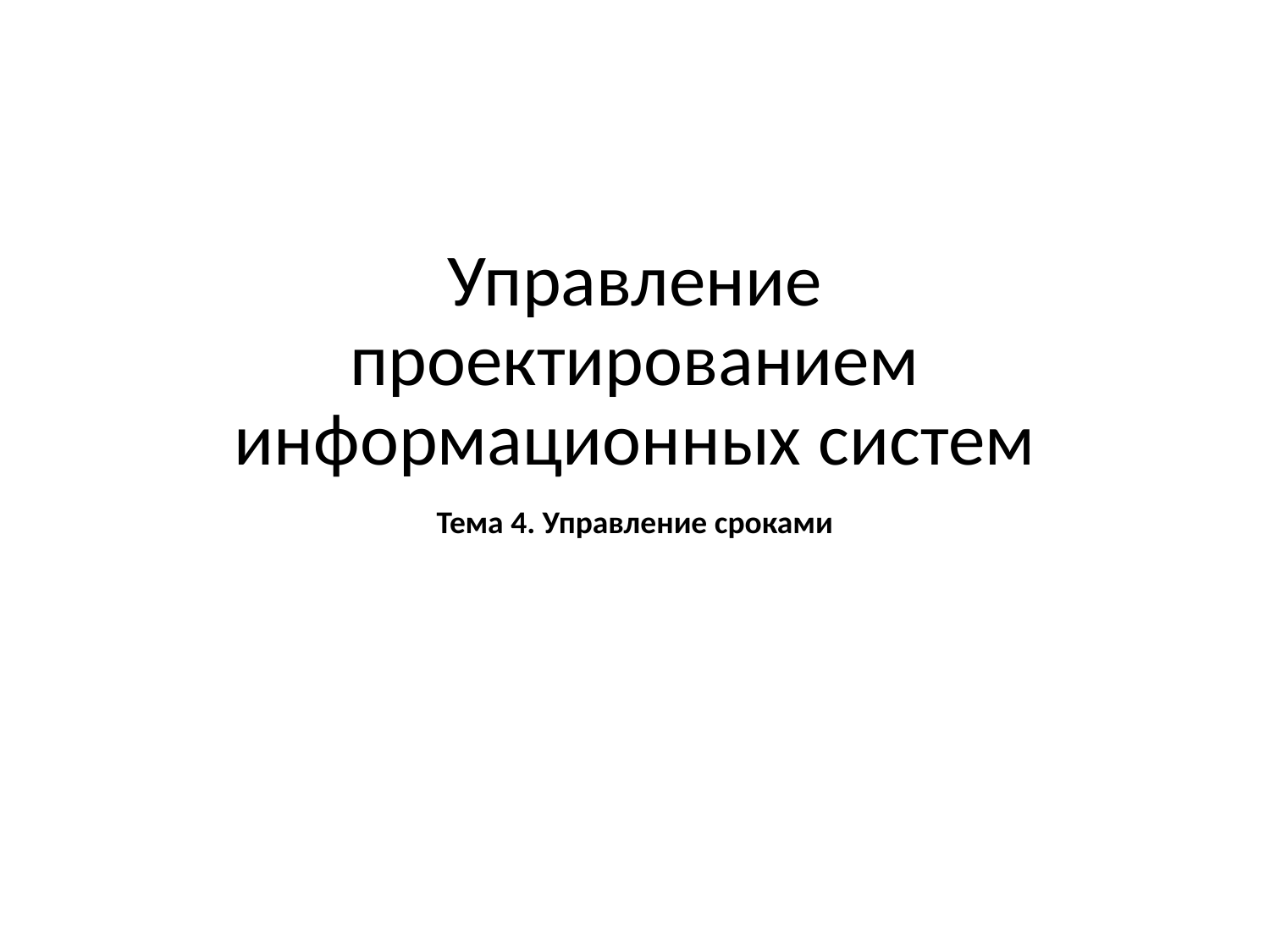

# Управление проектированием информационных систем
Тема 4. Управление сроками